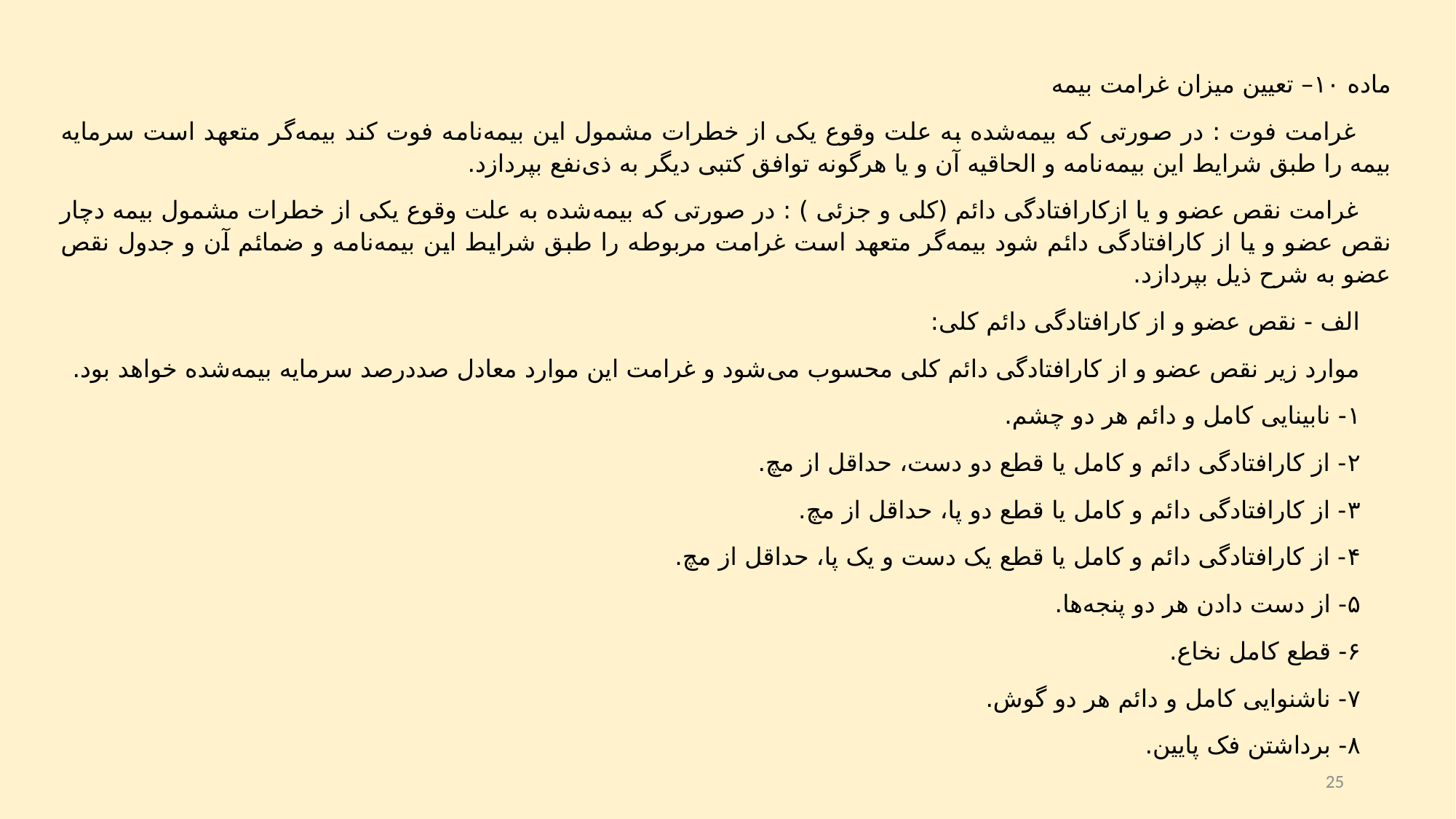

ماده ۱۰– تعیین میزان غرامت بیمه
    غرامت فوت : در صورتی که ‌بیمه‌شده به علت وقوع یکی از خطرات مشمول این ‌بیمه‌نامه فوت کند ‌بیمه‌گر متعهد است سرمایه بیمه را طبق شرایط این ‌بیمه‌نامه و الحاقیه آن و یا هرگونه توافق کتبی دیگر به ذی‌نفع بپردازد.
    غرامت نقص عضو و یا ازکارافتادگی دائم (کلی و جزئی ) : در صورتی که ‌بیمه‌شده به علت وقوع یکی از خطرات مشمول بیمه دچار نقص عضو و یا از کارافتادگی دائم شود ‌بیمه‌گر متعهد است غرامت مربوطه را طبق شرایط این ‌بیمه‌نامه و ضمائم آن و جدول نقص عضو به شرح ذیل بپردازد.
    الف - نقص عضو و از کارافتادگی دائم کلی:
    موارد زیر نقص عضو و از کارافتادگی دائم کلی محسوب می‌شود و غرامت این موارد معادل صددرصد سرمایه بیمه‌شده خواهد بود.
    ۱- نابینایی کامل و دائم هر دو چشم.
    ۲- از کارافتادگی دائم و کامل یا قطع دو دست، حداقل از مچ.
    ۳- از کارافتادگی دائم و کامل یا قطع دو پا، حداقل از مچ.
    ۴- از کارافتادگی دائم و کامل یا قطع یک دست و یک پا، حداقل از مچ.
    ۵- از دست دادن هر دو پنجه‌ها.
    ۶- قطع کامل نخاع.
    ۷- ناشنوایی کامل و دائم هر دو گوش.
    ۸- برداشتن فک پایین.
25